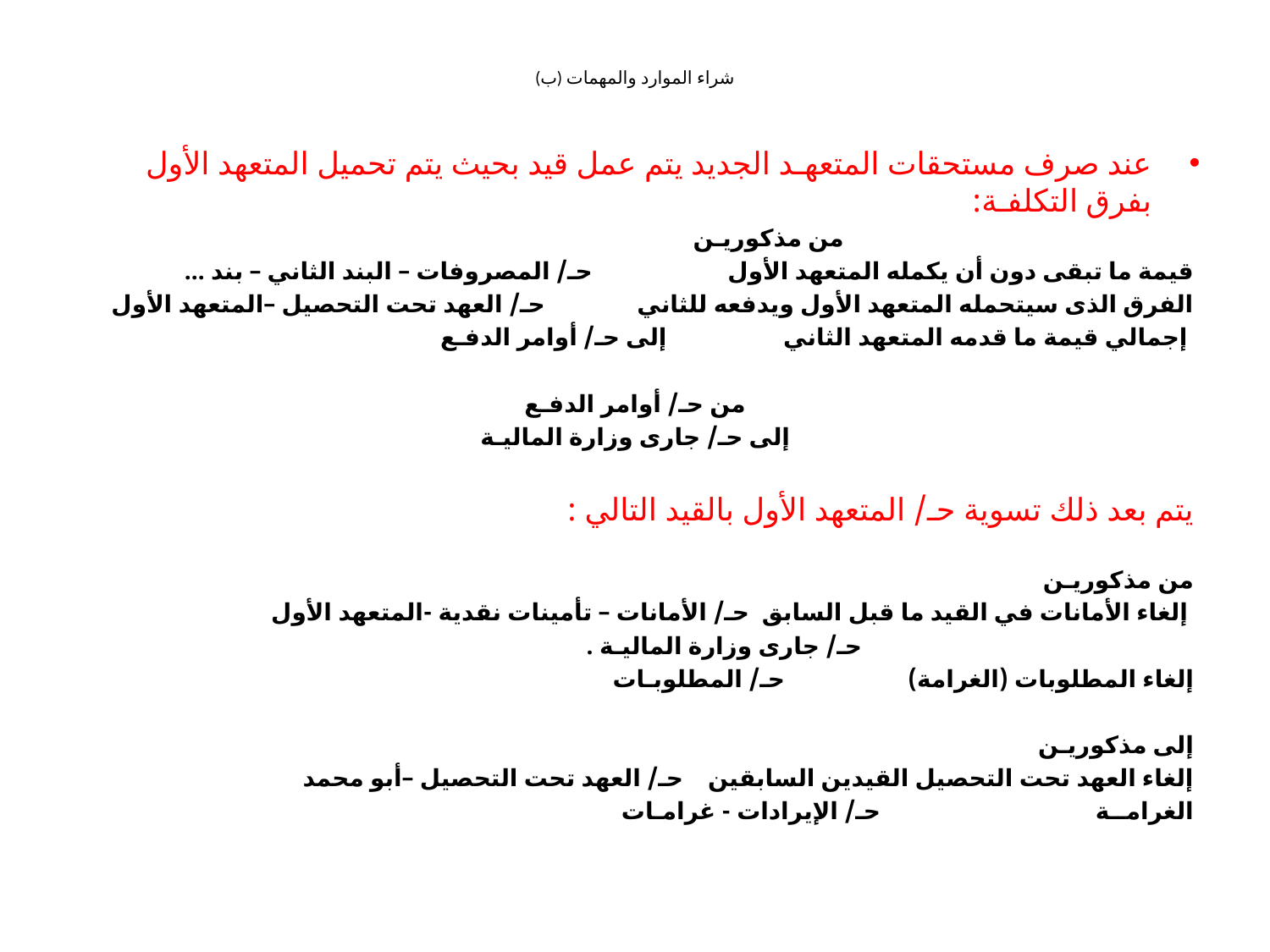

# (ب) شراء الموارد والمهمات
عند صرف مستحقات المتعهـد الجديد يتم عمل قيد بحيث يتم تحميل المتعهد الأول بفرق التكلفـة:
                                                         من مذكوريـن
قيمة ما تبقى دون أن يكمله المتعهد الأول                      حـ/ المصروفات – البند الثاني – بند ...
الفرق الذى سيتحمله المتعهد الأول ويدفعه للثاني               حـ/ العهد تحت التحصيل –المتعهد الأول
 إجمالي قيمة ما قدمه المتعهد الثاني                   إلى حـ/ أوامر الدفـع

من حـ/ أوامر الدفـع
إلى حـ/ جارى وزارة الماليـة

يتم بعد ذلك تسوية حـ/ المتعهد الأول بالقيد التالي :

من مذكوريـن
 إلغاء الأمانات في القيد ما قبل السابق	  حـ/ الأمانات – تأمينات نقدية -المتعهد الأول
                                                      حـ/ جارى وزارة الماليـة .
إلغاء المطلوبات (الغرامة)	                    حـ/ المطلوبـات

إلى مذكوريـن
إلغاء العهد تحت التحصيل القيدين السابقين    حـ/ العهد تحت التحصيل –أبو محمد
الغرامــة 	                                  حـ/ الإيرادات - غرامـات